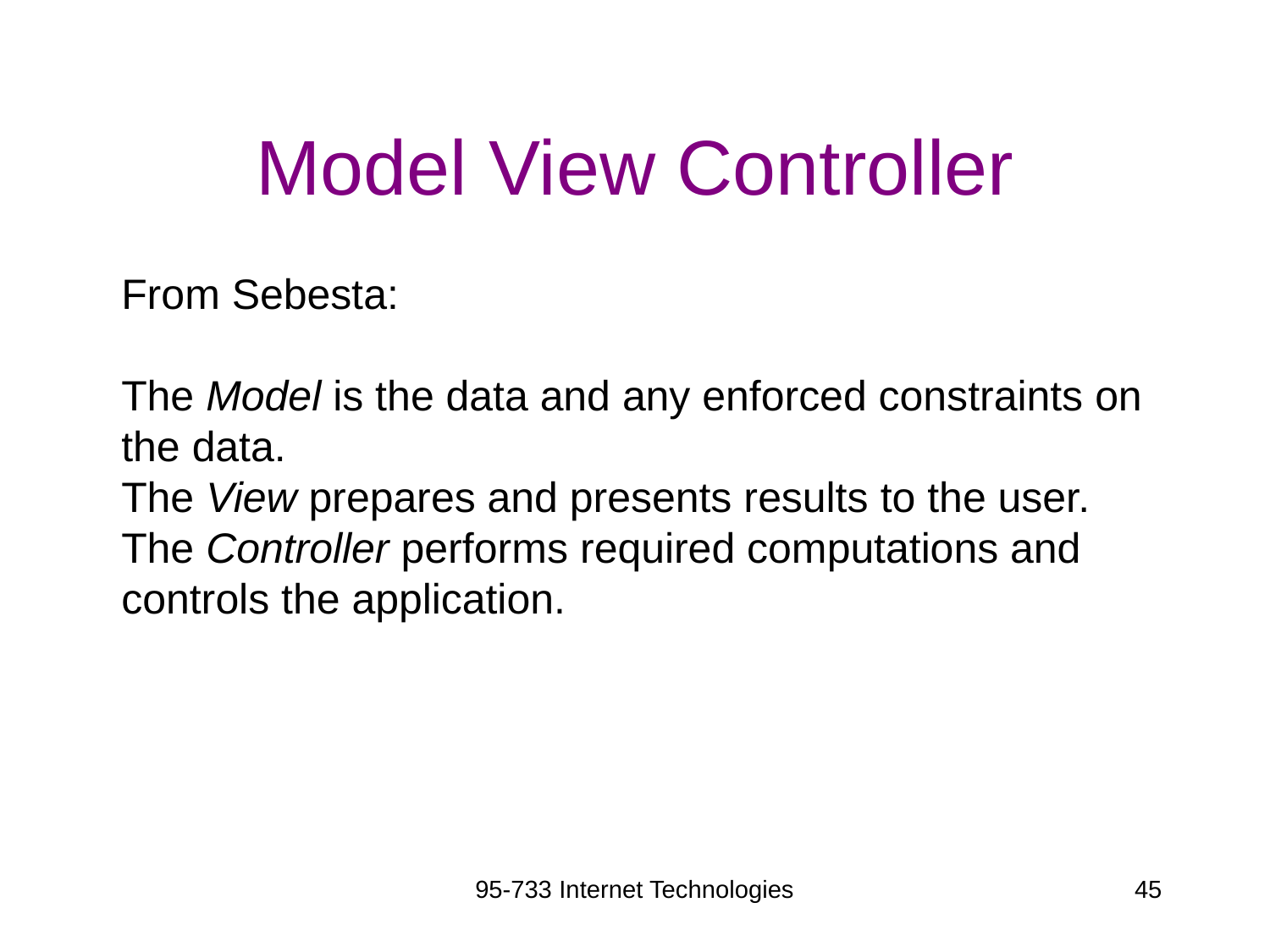

# Model View Controller
From Sebesta:

The Model is the data and any enforced constraints on
the data.
The View prepares and presents results to the user.
The Controller performs required computations and
controls the application.

95-733 Internet Technologies
45